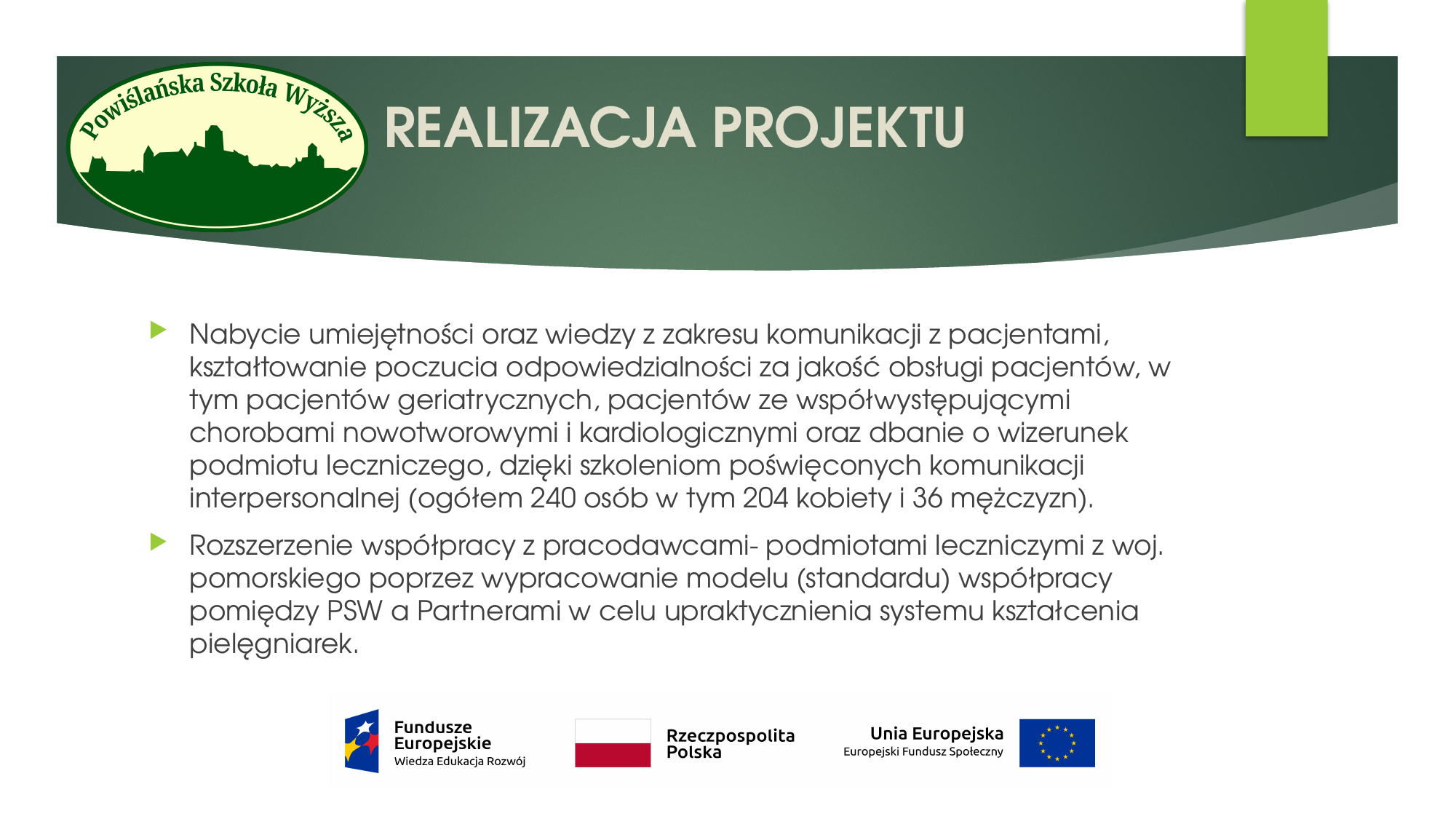

# REALIZACJA PROJEKTU
Nabycie umiejętności oraz wiedzy z zakresu komunikacji z pacjentami, kształtowanie poczucia odpowiedzialności za jakość obsługi pacjentów, w tym pacjentów geriatrycznych, pacjentów ze współwystępującymi chorobami nowotworowymi i kardiologicznymi oraz dbanie o wizerunek podmiotu leczniczego, dzięki szkoleniom poświęconych komunikacji interpersonalnej (ogółem 240 osób w tym 204 kobiety i 36 mężczyzn).
Rozszerzenie współpracy z pracodawcami- podmiotami leczniczymi z woj. pomorskiego poprzez wypracowanie modelu (standardu) współpracy pomiędzy PSW a Partnerami w celu upraktycznienia systemu kształcenia pielęgniarek.